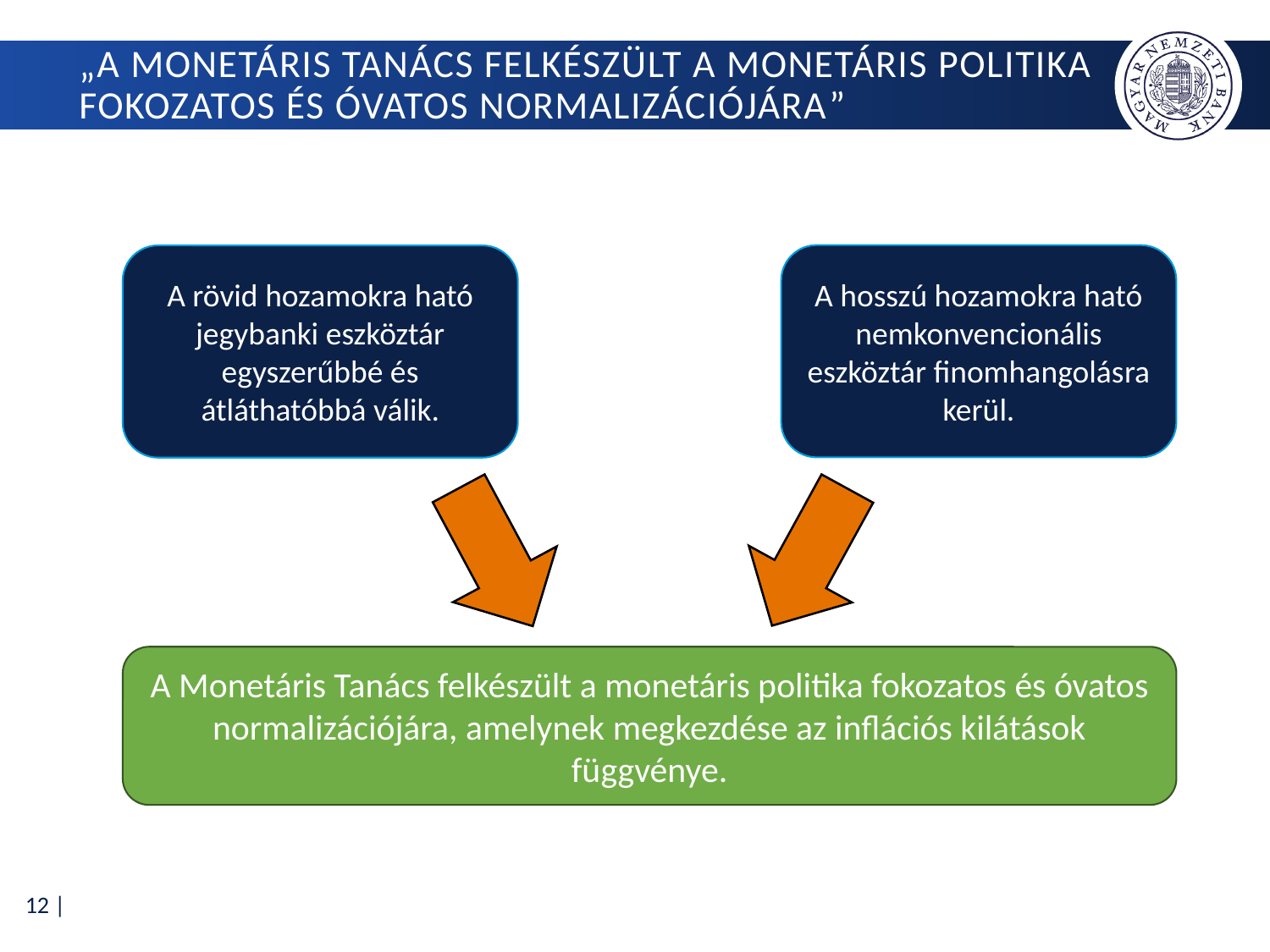

# „A Monetáris Tanács felkészült a monetáris politika fokozatos és óvatos normalizációjára”
A hosszú hozamokra ható nemkonvencionális eszköztár finomhangolásra kerül.
A rövid hozamokra ható jegybanki eszköztár egyszerűbbé és átláthatóbbá válik.

A Monetáris Tanács felkészült a monetáris politika fokozatos és óvatos normalizációjára, amelynek megkezdése az inflációs kilátások függvénye.